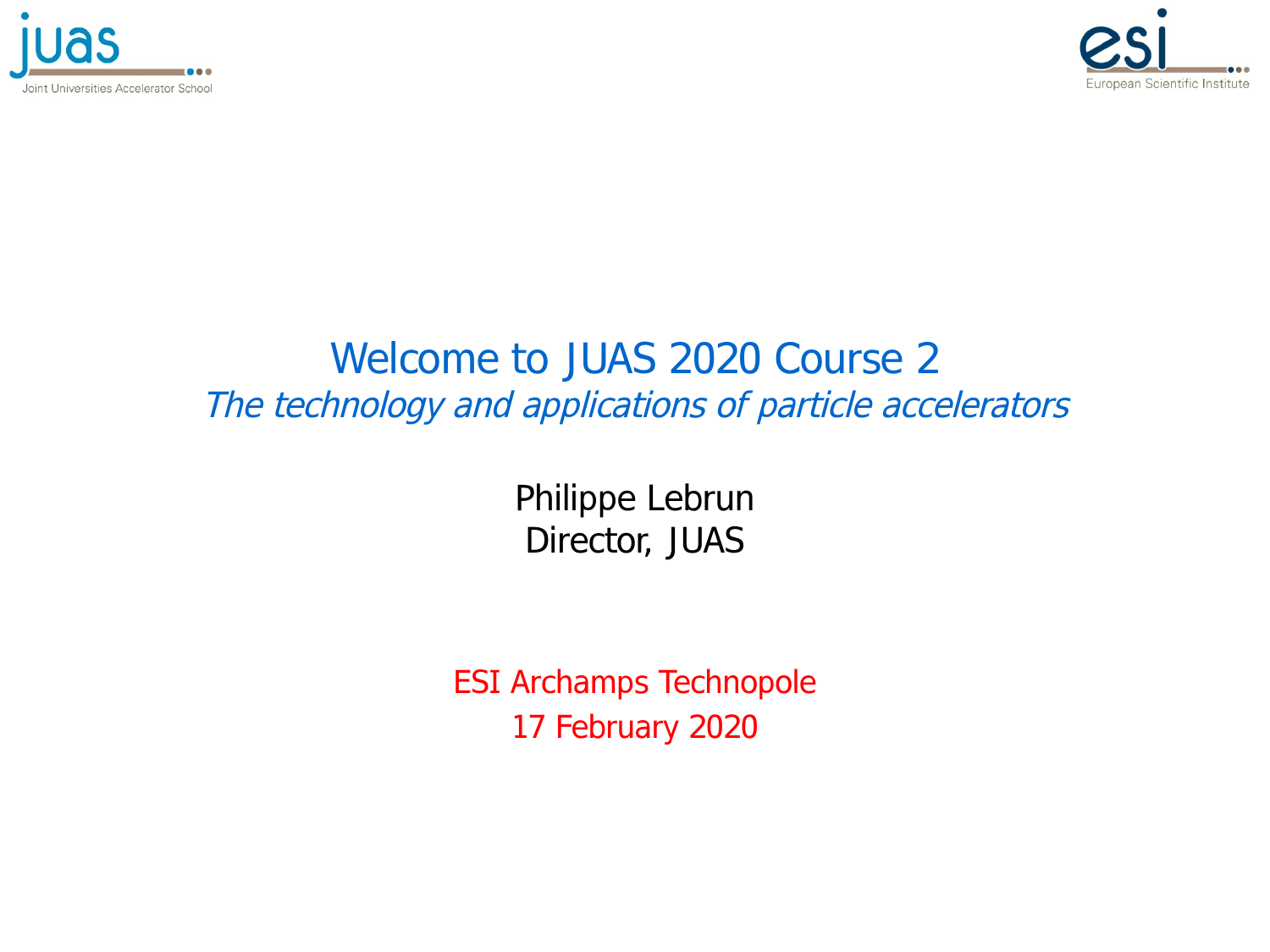

# Welcome to JUAS 2020 Course 2 The technology and applications of particle accelerators Philippe Lebrun Director, JUAS
ESI Archamps Technopole
17 February 2020